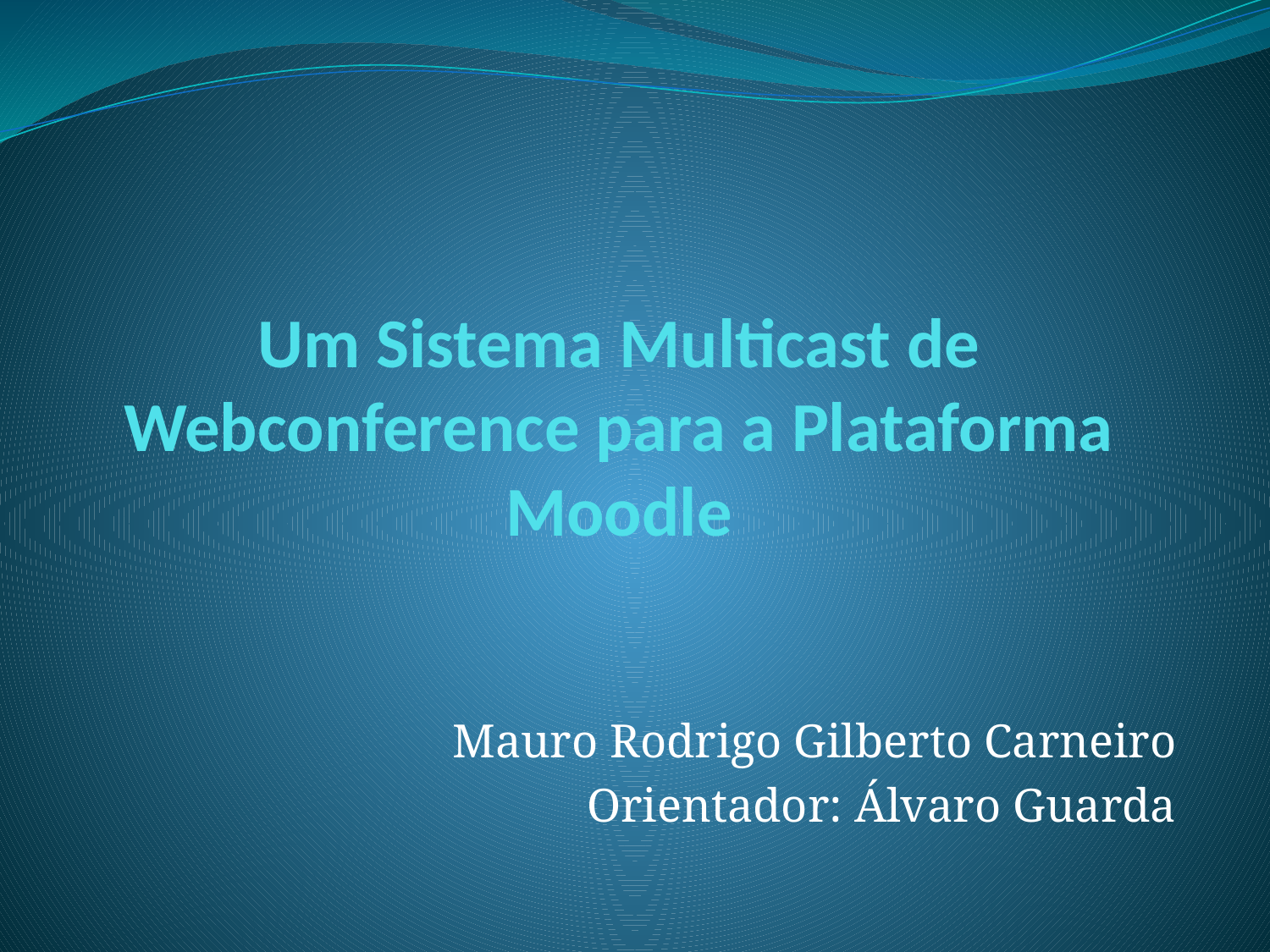

# Um Sistema Multicast de Webconference para a Plataforma Moodle
Mauro Rodrigo Gilberto Carneiro
Orientador: Álvaro Guarda